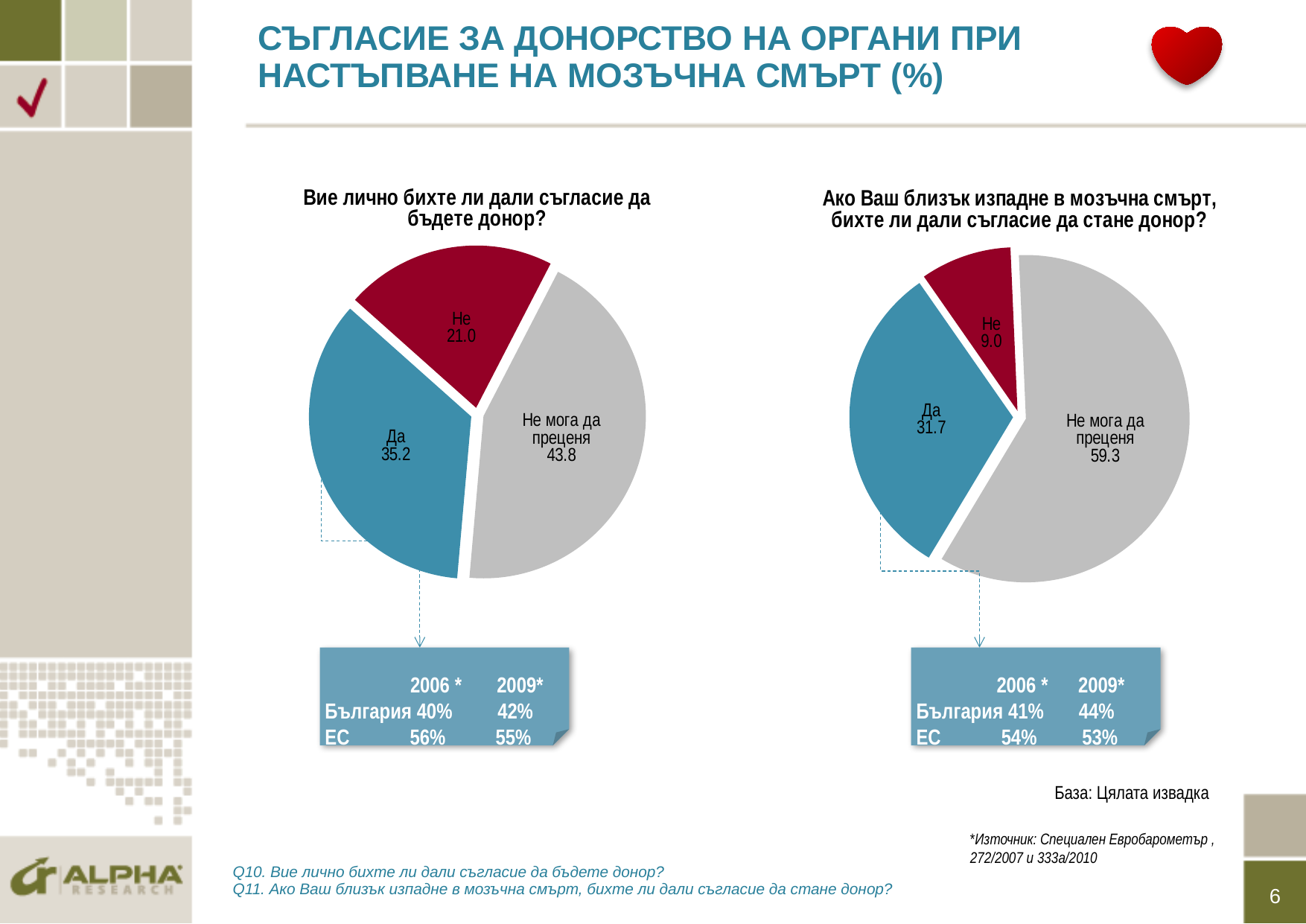

# СЪГЛАСИЕ ЗА ДОНОРСТВО НА ОРГАНИ ПРИ НАСТЪПВАНЕ НА МОЗЪЧНА СМЪРТ (%)

### Chart:

| Category | Вие лично бихте ли дали съгласие да бъдете донор? |
|---|---|
| Да | 35.2 |
| Не | 21.0 |
| Не мога да преценя | 43.8 |

### Chart:

| Category | Ако Ваш близък изпадне в мозъчна смърт, бихте ли дали съгласие да стане донор? |
|---|---|
| Да | 31.7 |
| Не | 9.0 |
| Не мога да преценя | 59.3 |
                2006 *      2009*
България 41%       44%
ЕС            54%         53%

                 2006 *       2009*
България 40%         42%
ЕС            56%          55%
База: Цялата извадка
*Източник: Специален Евробарометър , 272/2007 и 333а/2010
Q10. Вие лично бихте ли дали съгласие да бъдете донор?
Q11. Ако Ваш близък изпадне в мозъчна смърт, бихте ли дали съгласие да стане донор?
6